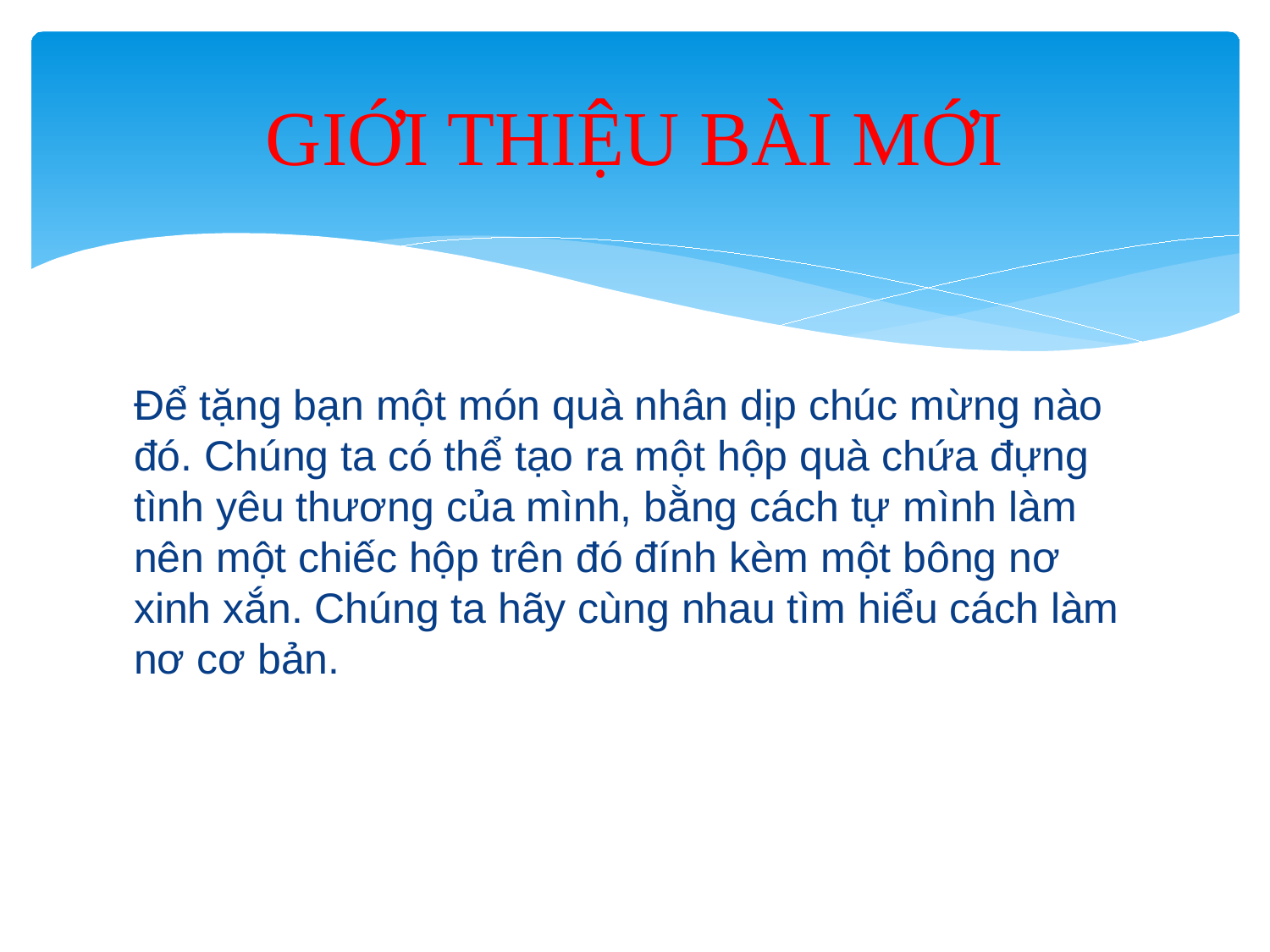

# GIỚI THIỆU BÀI MỚI
Để tặng bạn một món quà nhân dịp chúc mừng nào đó. Chúng ta có thể tạo ra một hộp quà chứa đựng tình yêu thương của mình, bằng cách tự mình làm nên một chiếc hộp trên đó đính kèm một bông nơ xinh xắn. Chúng ta hãy cùng nhau tìm hiểu cách làm nơ cơ bản.